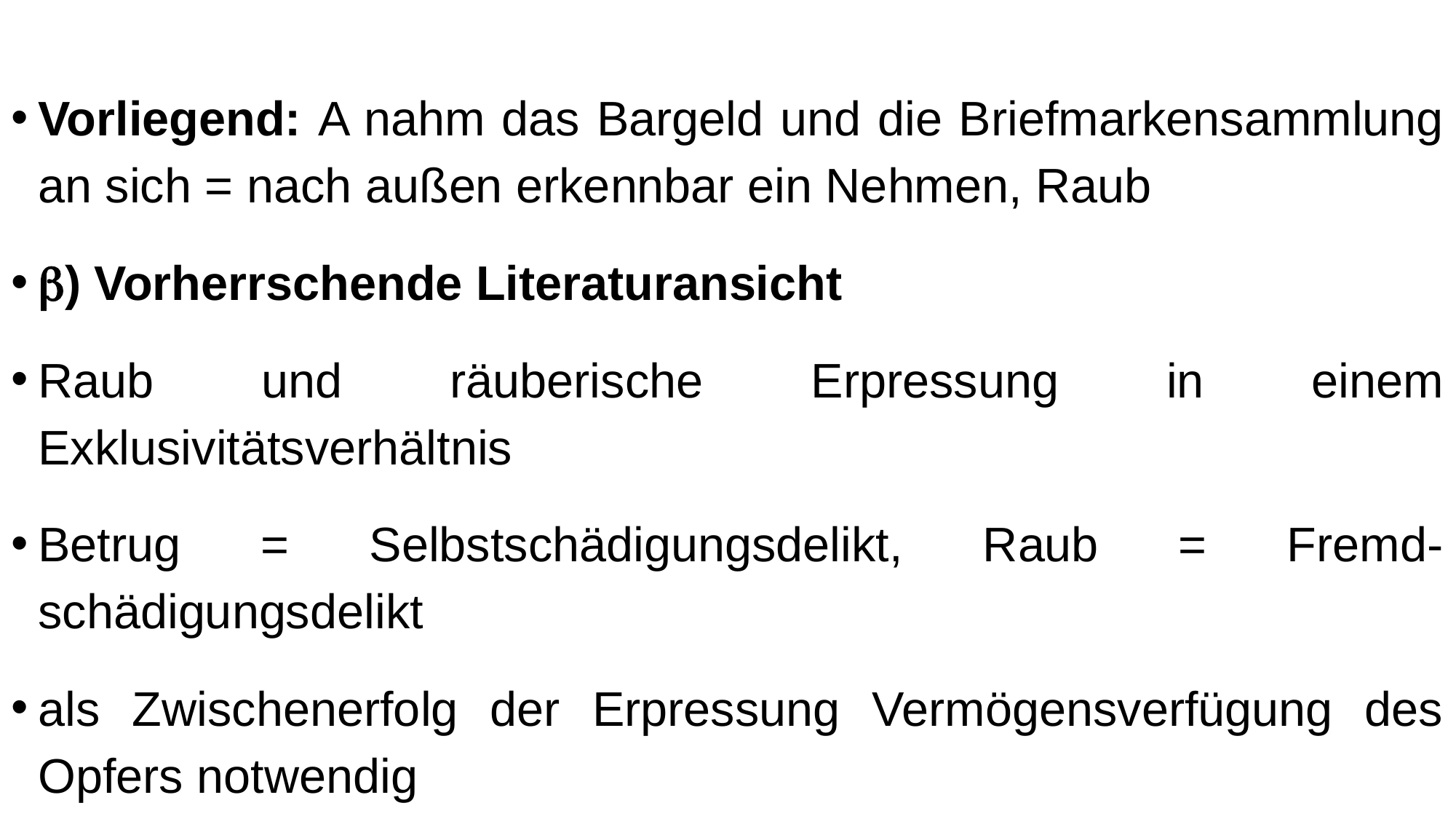

Vorliegend: A nahm das Bargeld und die Briefmarkensammlung an sich = nach außen erkennbar ein Nehmen, Raub
β) Vorherrschende Literaturansicht
Raub und räuberische Erpressung in einem Exklusivitätsverhältnis
Betrug = Selbstschädigungsdelikt, Raub = Fremd-schädigungsdelikt
als Zwischenerfolg der Erpressung Vermögensverfügung des Opfers notwendig